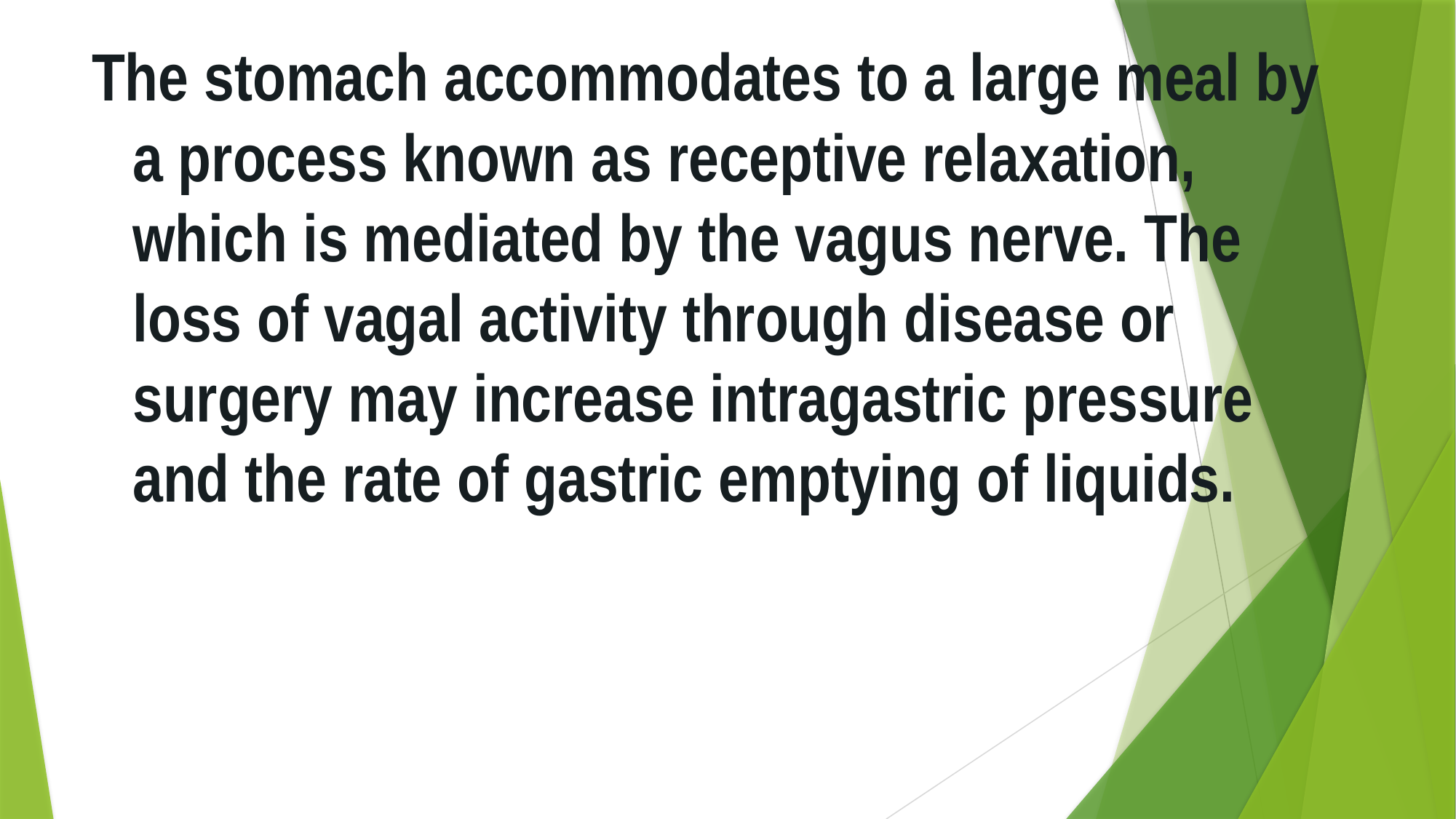

The stomach accommodates to a large meal by a process known as receptive relaxation, which is mediated by the vagus nerve. The loss of vagal activity through disease or surgery may increase intragastric pressure and the rate of gastric emptying of liquids.